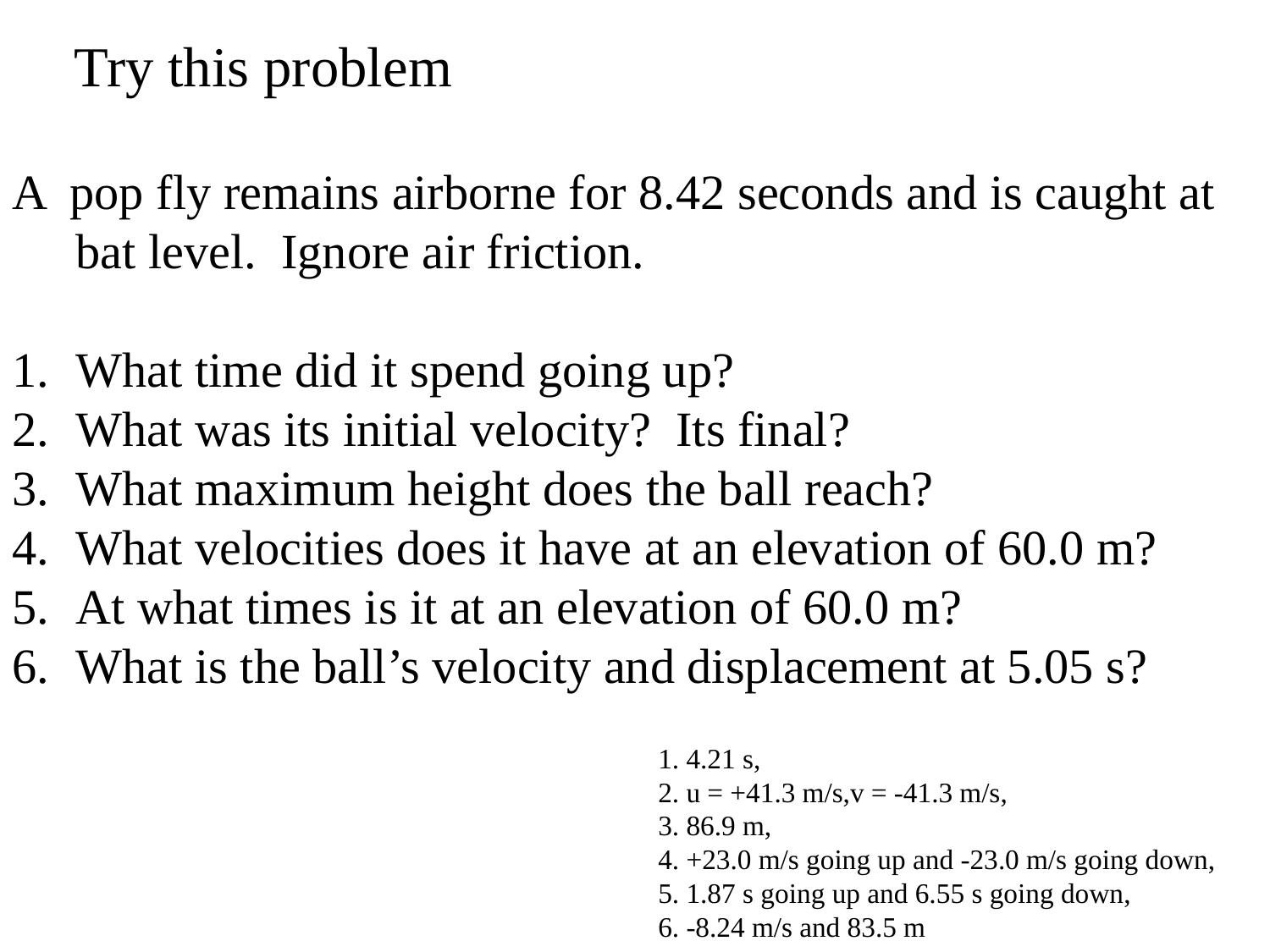

Try this problem
A  pop fly remains airborne for 8.42 seconds and is caught at bat level.  Ignore air friction.

What time did it spend going up?
What was its initial velocity?  Its final?
What maximum height does the ball reach?
What velocities does it have at an elevation of 60.0 m?
At what times is it at an elevation of 60.0 m?
What is the ball’s velocity and displacement at 5.05 s?
1. 4.21 s,
2. u = +41.3 m/s,v = -41.3 m/s,
3. 86.9 m,
4. +23.0 m/s going up and -23.0 m/s going down,
5. 1.87 s going up and 6.55 s going down,
6. -8.24 m/s and 83.5 m